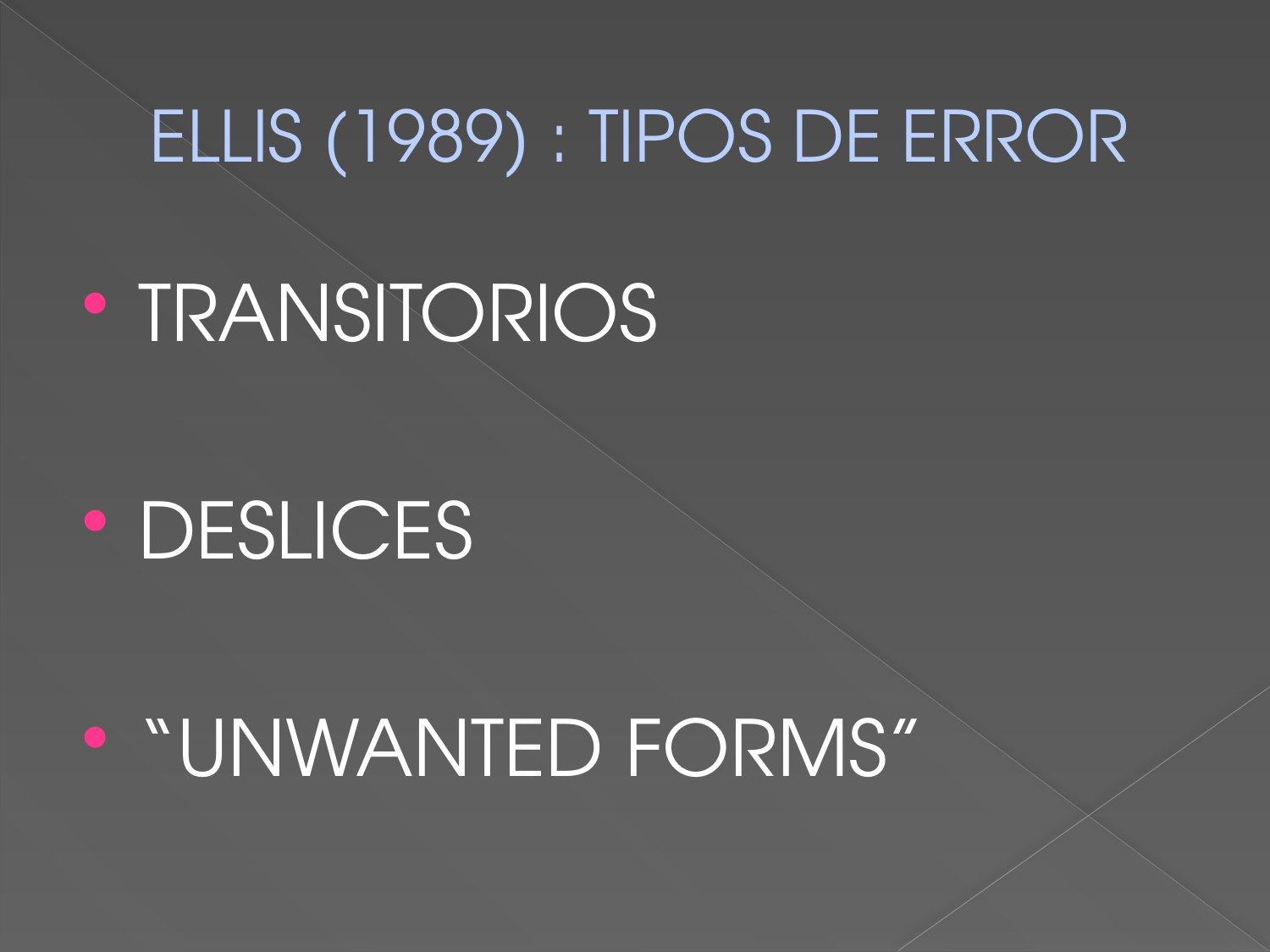

# ELLIS (1989) : TIPOS DE ERROR
TRANSITORIOS

DESLICES

“UNWANTED FORMS”